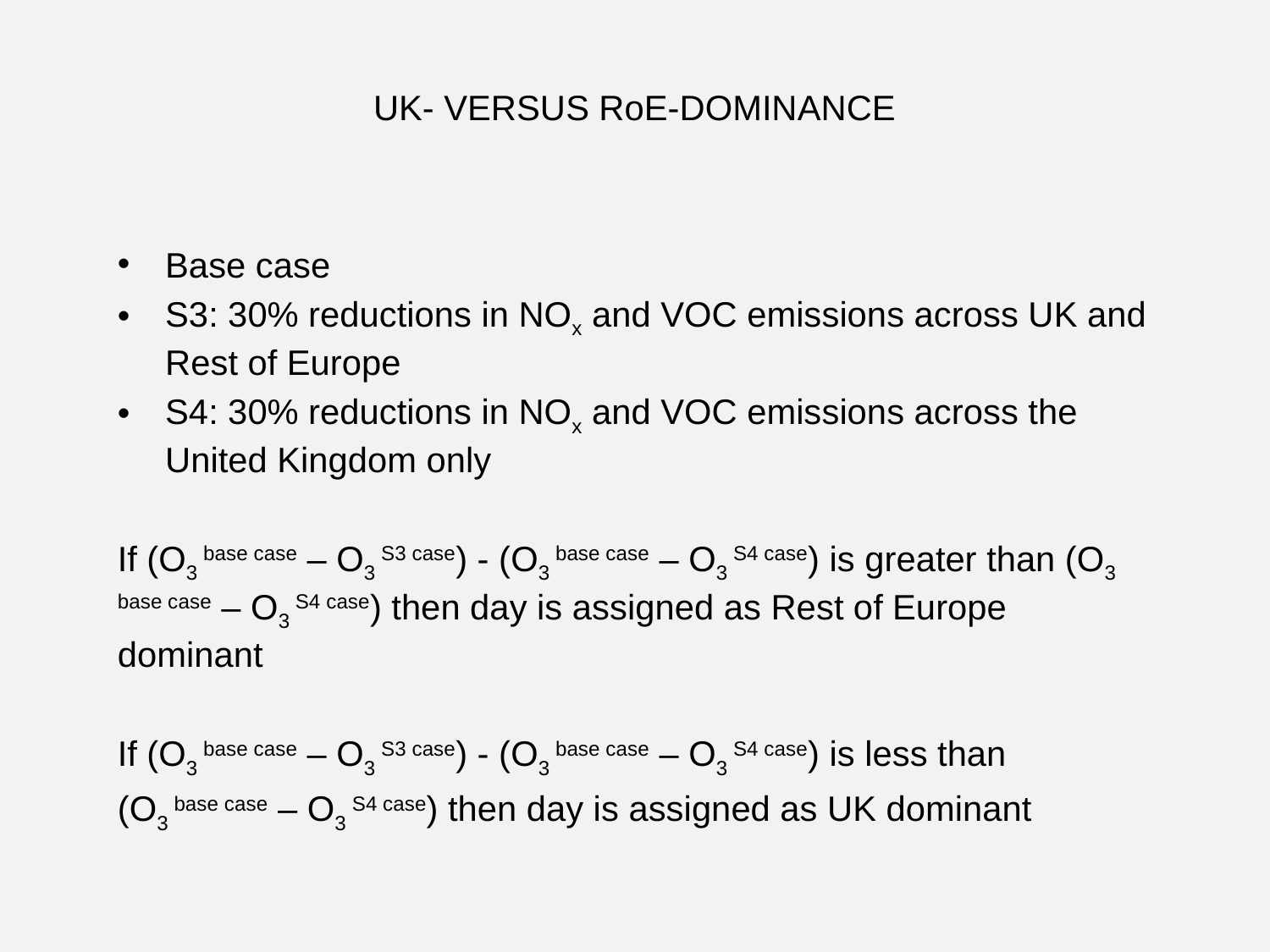

# UK- VERSUS RoE-DOMINANCE
Base case
S3: 30% reductions in NOx and VOC emissions across UK and Rest of Europe
S4: 30% reductions in NOx and VOC emissions across the United Kingdom only

If (O3 base case – O3 S3 case) - (O3 base case – O3 S4 case) is greater than (O3 base case – O3 S4 case) then day is assigned as Rest of Europe dominant

If (O3 base case – O3 S3 case) - (O3 base case – O3 S4 case) is less than
(O3 base case – O3 S4 case) then day is assigned as UK dominant